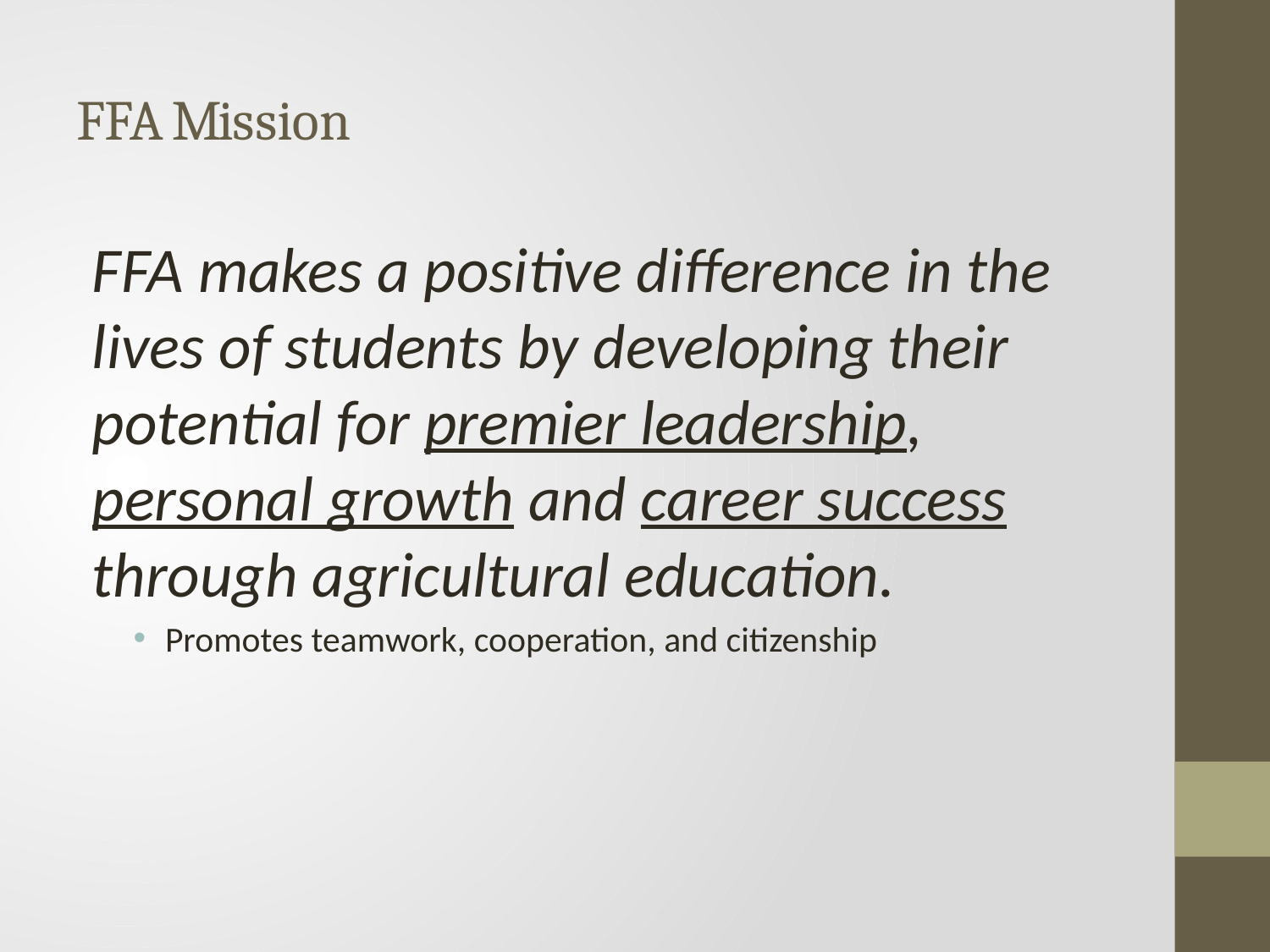

# FFA Mission
FFA makes a positive difference in the lives of students by developing their potential for premier leadership, personal growth and career success through agricultural education.
Promotes teamwork, cooperation, and citizenship